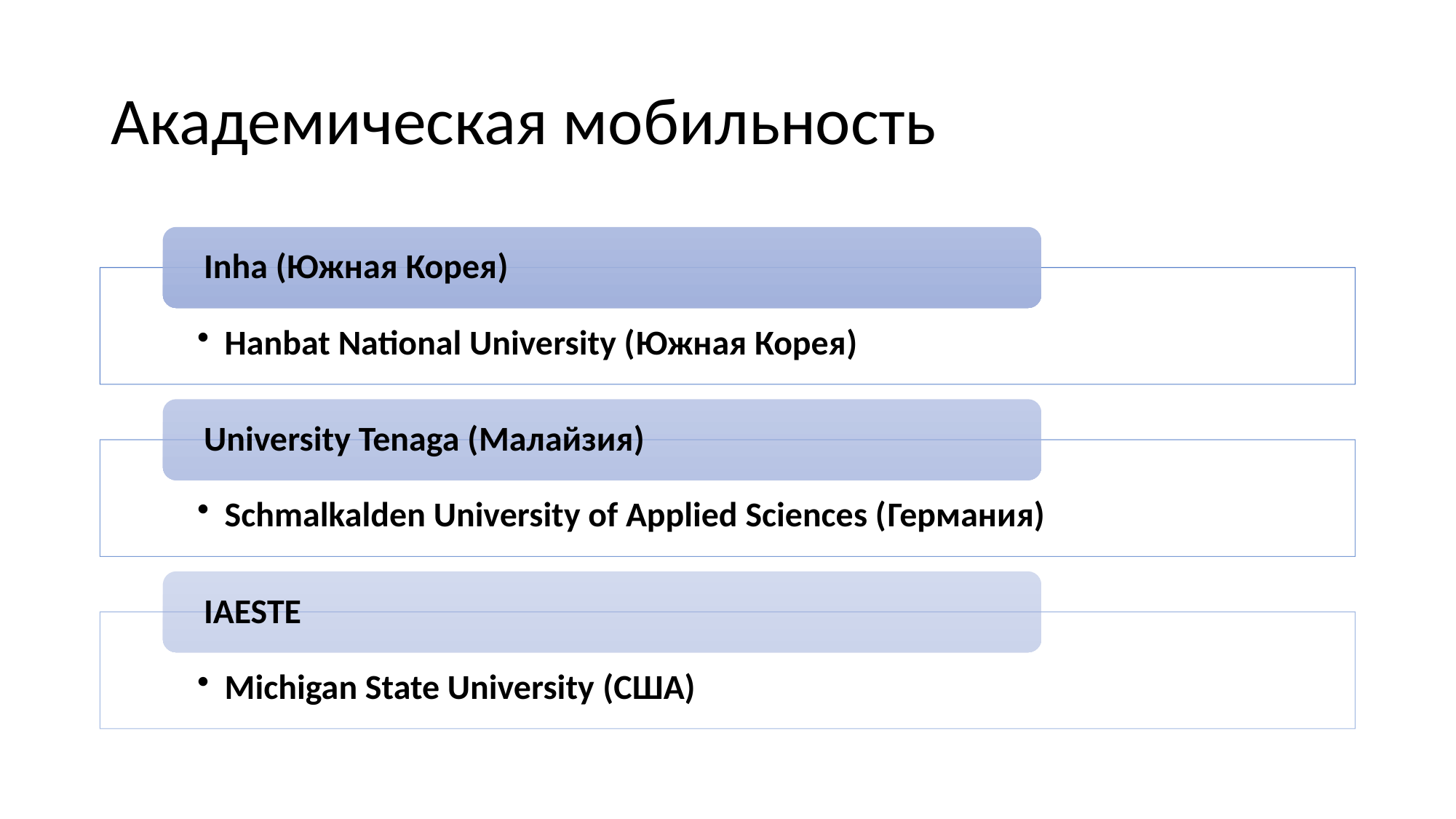

# Академическая мобильность
Hanbat National University (Южная Корея)
Inha (Южная Корея)
Schmalkalden University of Applied Sciences (Германия)
University Tenaga (Малайзия)
Michigan State University (США)
IAESTE